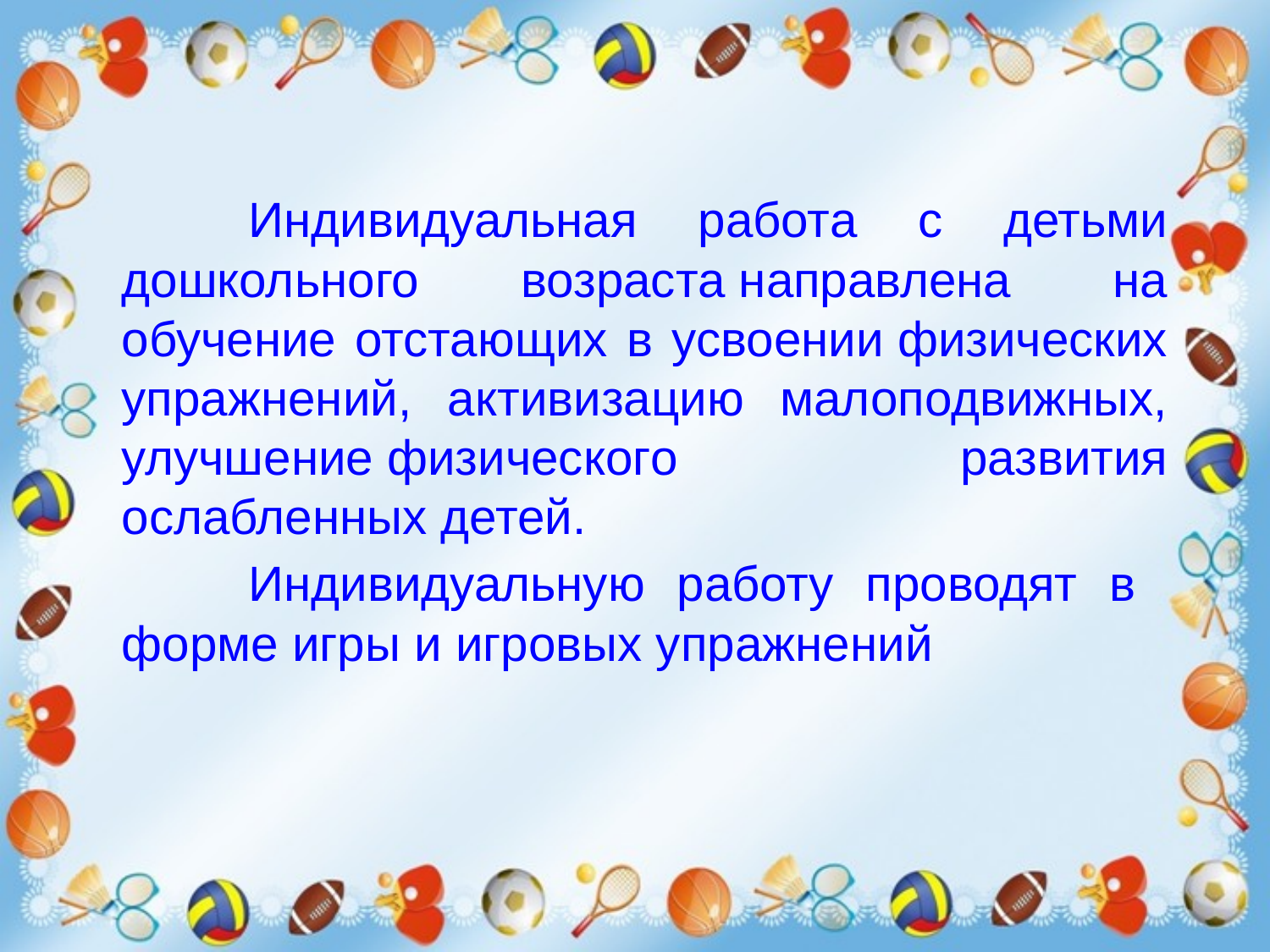

Индивидуальная работа с детьми дошкольного возраста направлена на обучение отстающих в усвоении физических упражнений, активизацию малоподвижных, улучшение физического развития ослабленных детей.
	Индивидуальную работу проводят в  форме игры и игровых упражнений